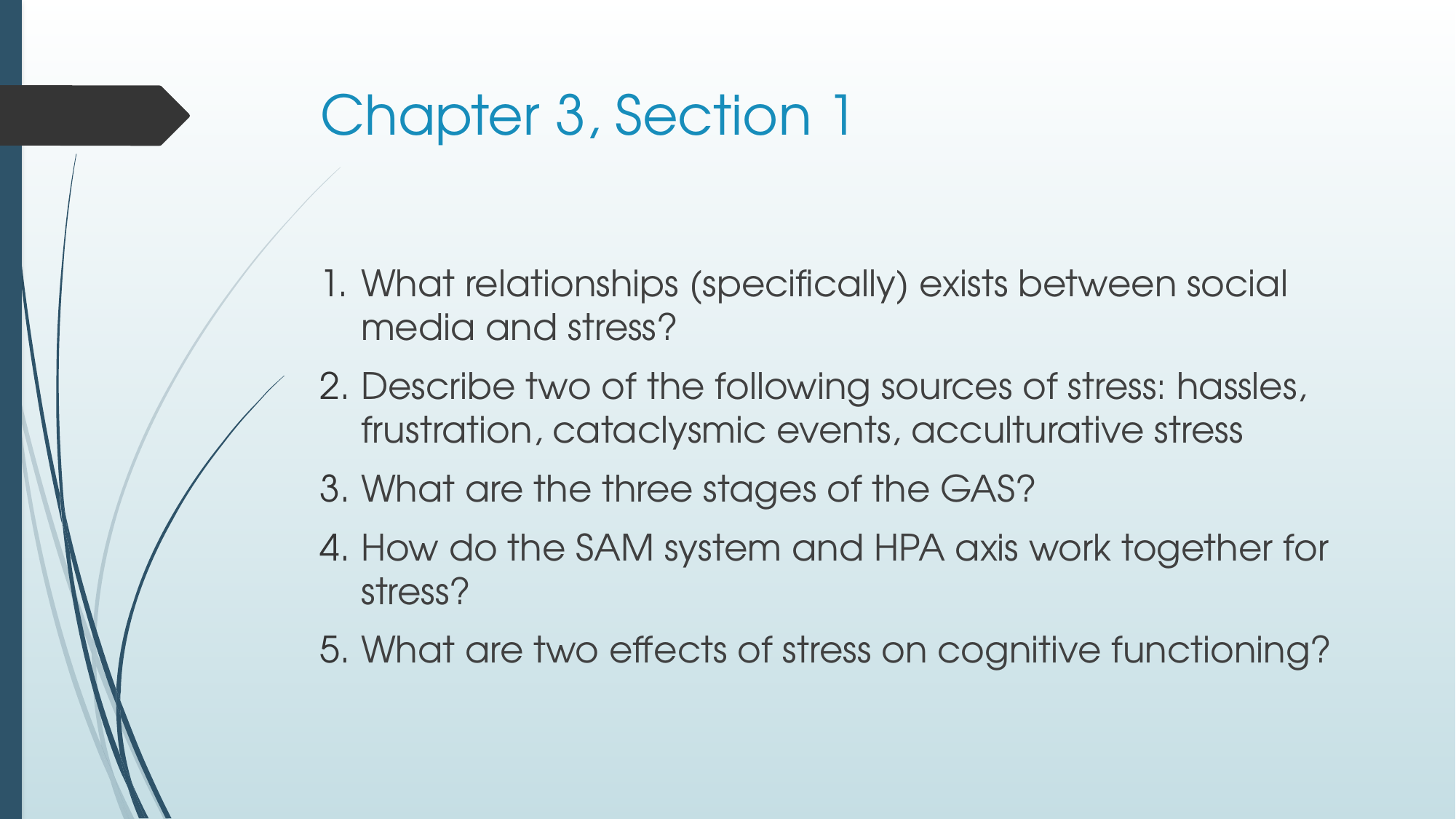

# Chapter 3, Section 1
What relationships (specifically) exists between social media and stress?
Describe two of the following sources of stress: hassles, frustration, cataclysmic events, acculturative stress
What are the three stages of the GAS?
How do the SAM system and HPA axis work together for stress?
What are two effects of stress on cognitive functioning?